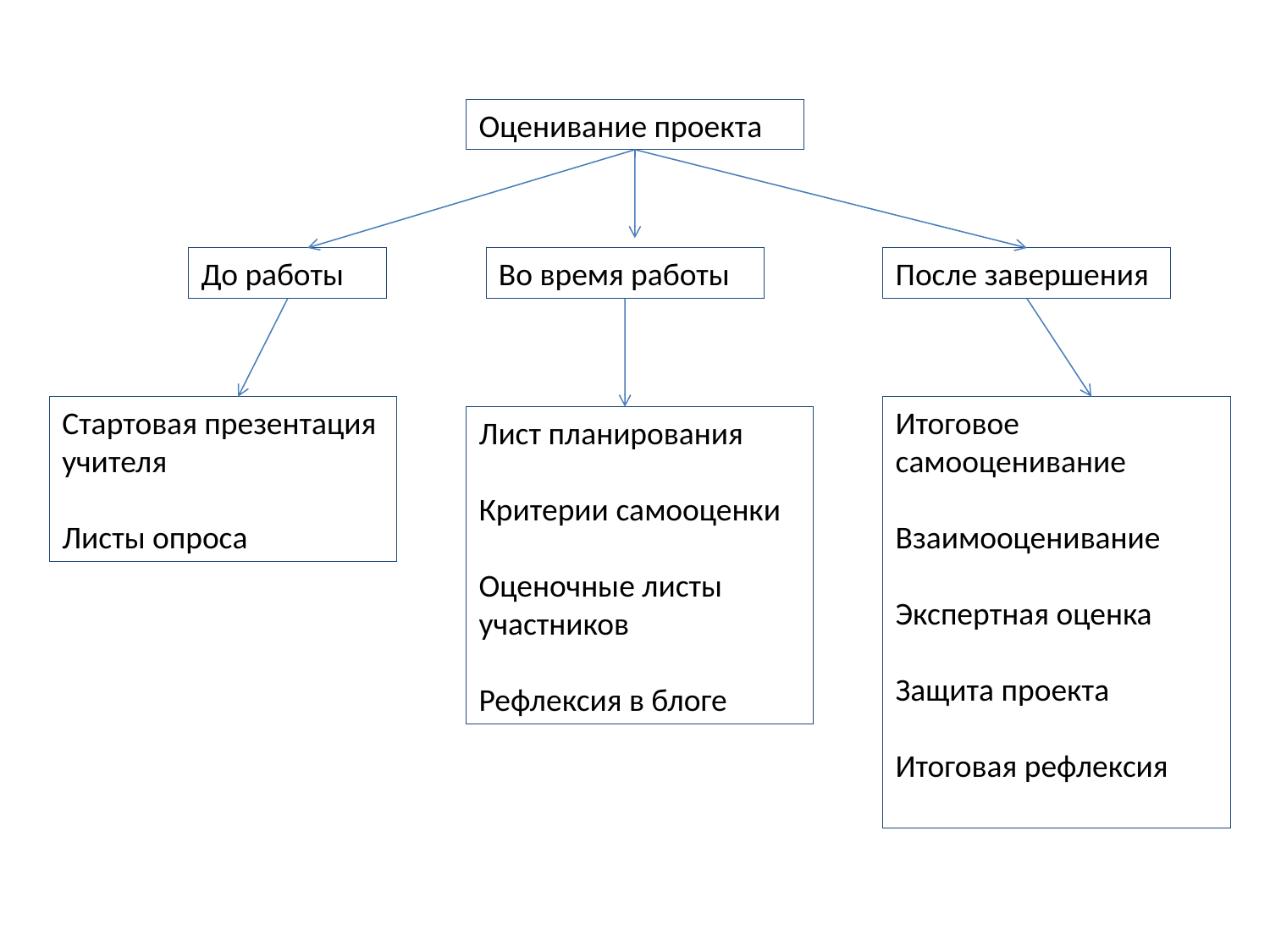

Оценивание проекта
До работы
Во время работы
После завершения
Стартовая презентация учителя

Листы опроса
Итоговое самооценивание

Взаимооценивание

Экспертная оценка

Защита проекта

Итоговая рефлексия

Лист планирования

Критерии самооценки

Оценочные листы участников

Рефлексия в блоге